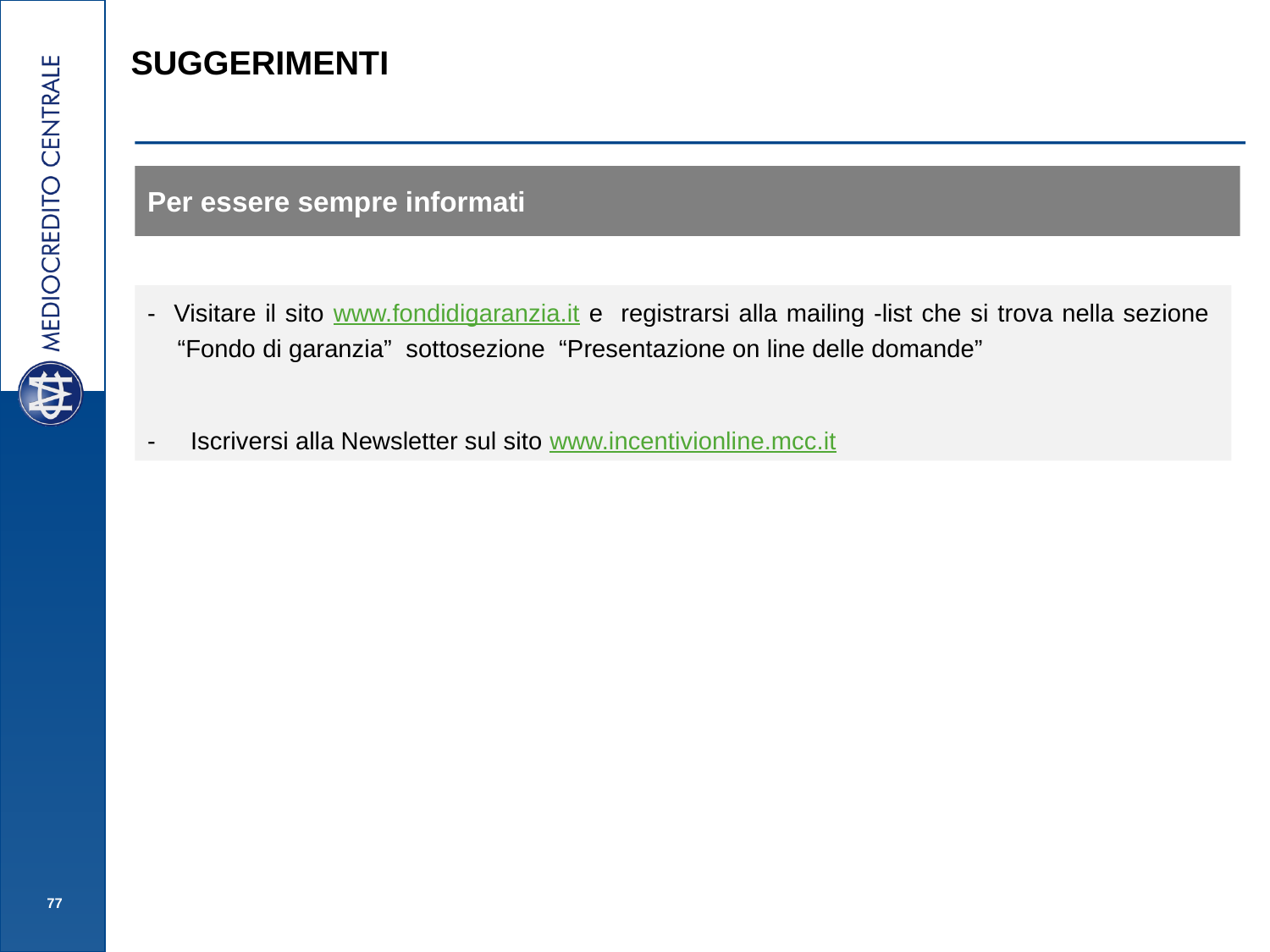

SUGGERIMENTI
Per essere sempre informati

-  Visitare il sito www.fondidigaranzia.it e  registrarsi alla mailing -list che si trova nella sezione  “Fondo di garanzia”  sottosezione  “Presentazione on line delle domande”

-     Iscriversi alla Newsletter sul sito www.incentivionline.mcc.it
77